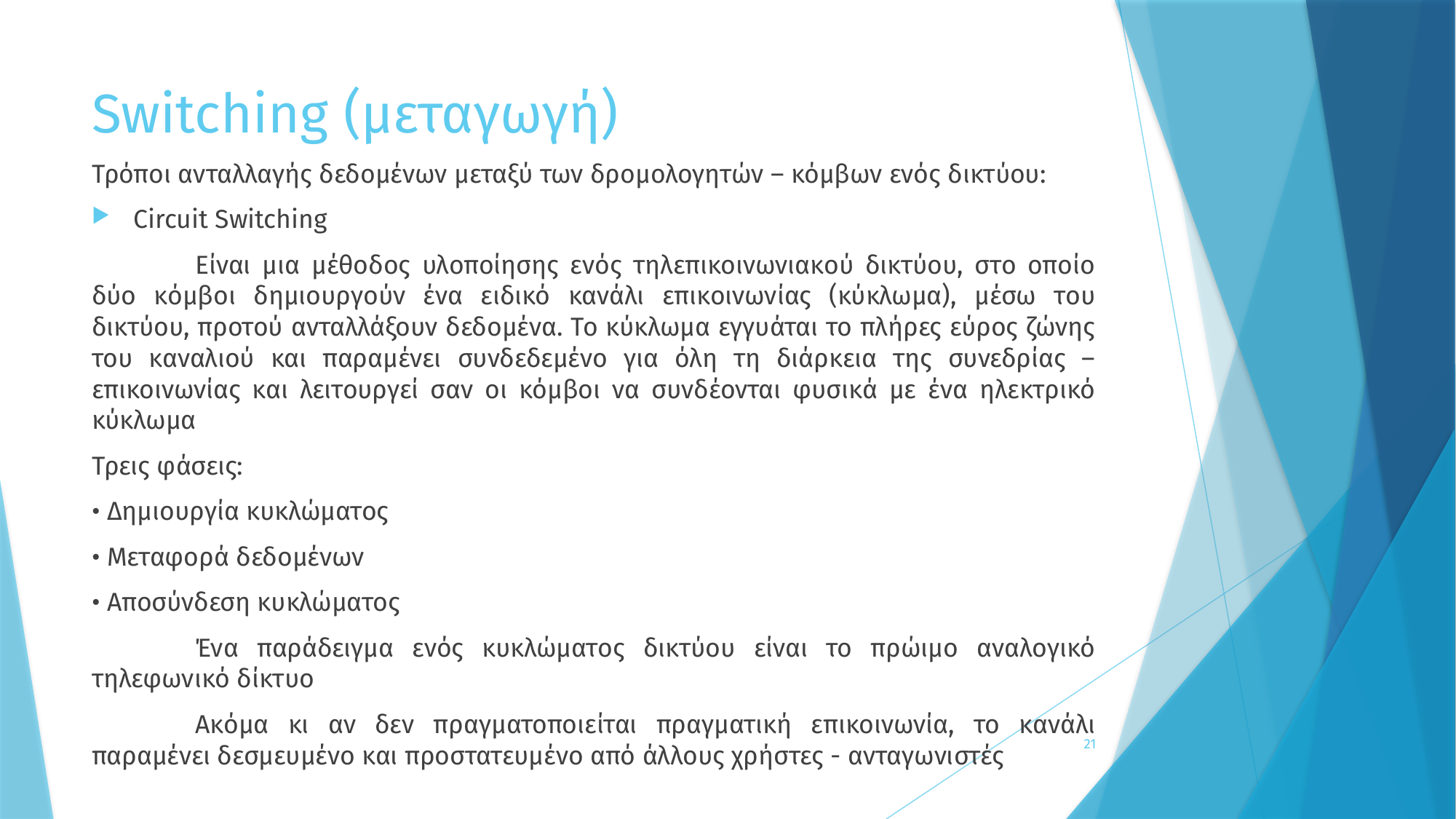

# Switching (μεταγωγή)
Τρόποι ανταλλαγής δεδομένων μεταξύ των δρομολογητών – κόμβων ενός δικτύου:
Circuit Switching
	Είναι μια μέθοδος υλοποίησης ενός τηλεπικοινωνιακού δικτύου, στο οποίο δύο κόμβοι δημιουργούν ένα ειδικό κανάλι επικοινωνίας (κύκλωμα), μέσω του δικτύου, προτού ανταλλάξουν δεδομένα. Το κύκλωμα εγγυάται το πλήρες εύρος ζώνης του καναλιού και παραμένει συνδεδεμένο για όλη τη διάρκεια της συνεδρίας – επικοινωνίας και λειτουργεί σαν οι κόμβοι να συνδέονται φυσικά με ένα ηλεκτρικό κύκλωμα
Τρεις φάσεις:
• Δημιουργία κυκλώματος
• Μεταφορά δεδομένων
• Αποσύνδεση κυκλώματος
	Ένα παράδειγμα ενός κυκλώματος δικτύου είναι το πρώιμο αναλογικό τηλεφωνικό δίκτυο
	Ακόμα κι αν δεν πραγματοποιείται πραγματική επικοινωνία, το κανάλι παραμένει δεσμευμένο και προστατευμένο από άλλους χρήστες - ανταγωνιστές

21